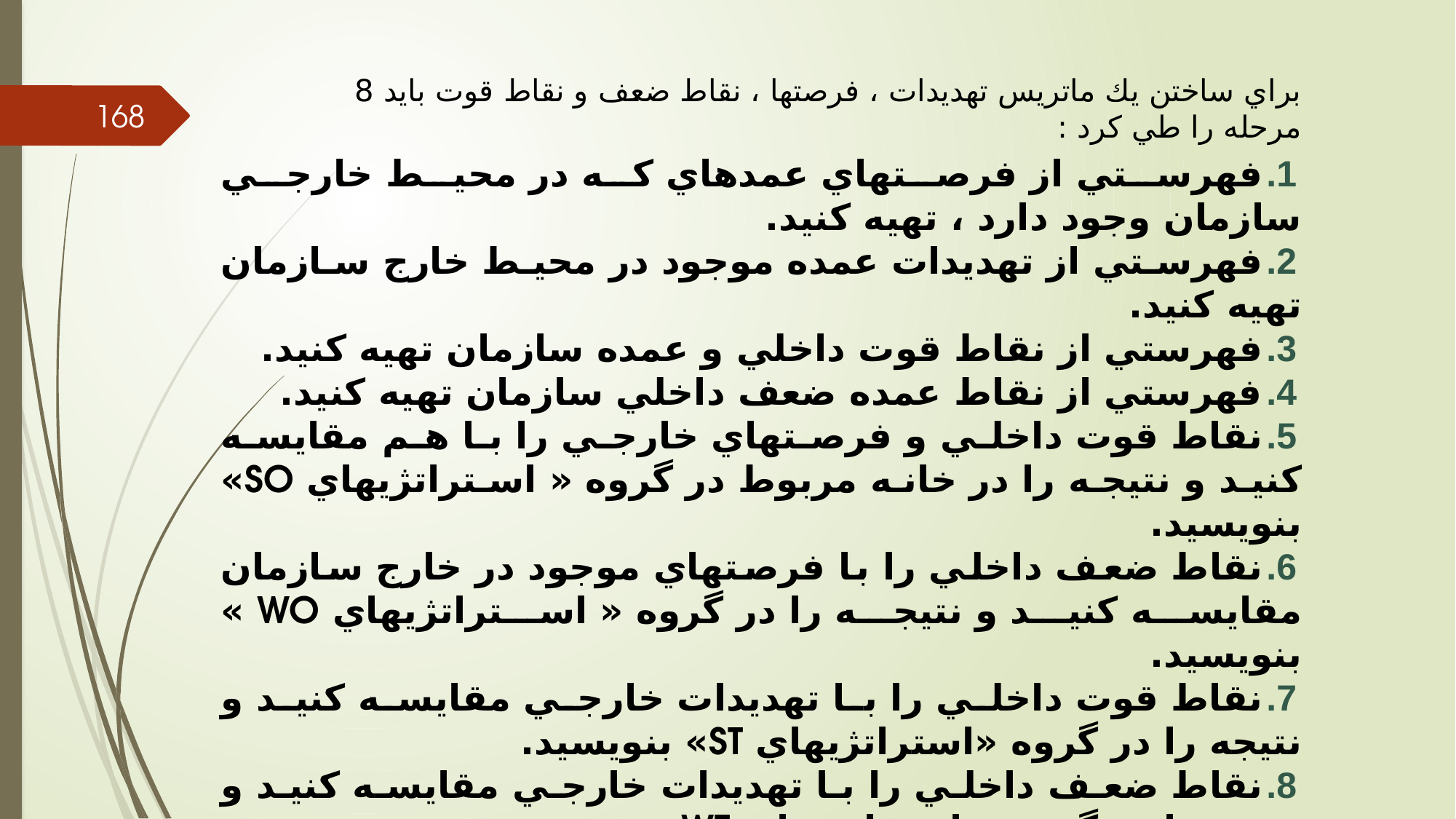

براي ساختن يك ماتريس تهديدات ، فرصتها ، نقاط ضعف و نقاط قوت بايد 8 مرحله را طي كرد :
168
فهرستي از فرصتهاي عمده‏اي كه در محيط خارجي سازمان وجود دارد ، تهيه كنيد.
فهرستي از تهديدات عمده موجود در محيط خارج سازمان تهيه كنيد.
فهرستي از نقاط قوت داخلي و عمده سازمان تهيه كنيد.
فهرستي از نقاط عمده ضعف داخلي سازمان تهيه كنيد.
نقاط قوت داخلي و فرصتهاي خارجي را با هم مقايسه كنيد و نتيجه را در خانه مربوط در گروه « استراتژيهاي SO» بنويسيد.
نقاط ضعف داخلي را با فرصتهاي موجود در خارج سازمان مقايسه كنيد و نتيجه را در گروه « استراتژيهاي WO » بنويسيد.
نقاط قوت داخلي را با تهديدات خارجي مقايسه كنيد و نتيجه را در گروه «استراتژيهاي ST» بنويسيد.
نقاط ضعف داخلي را با تهديدات خارجي مقايسه كنيد و نتيجه را در گروه « استراتژيهاي WT » بنويسيد.